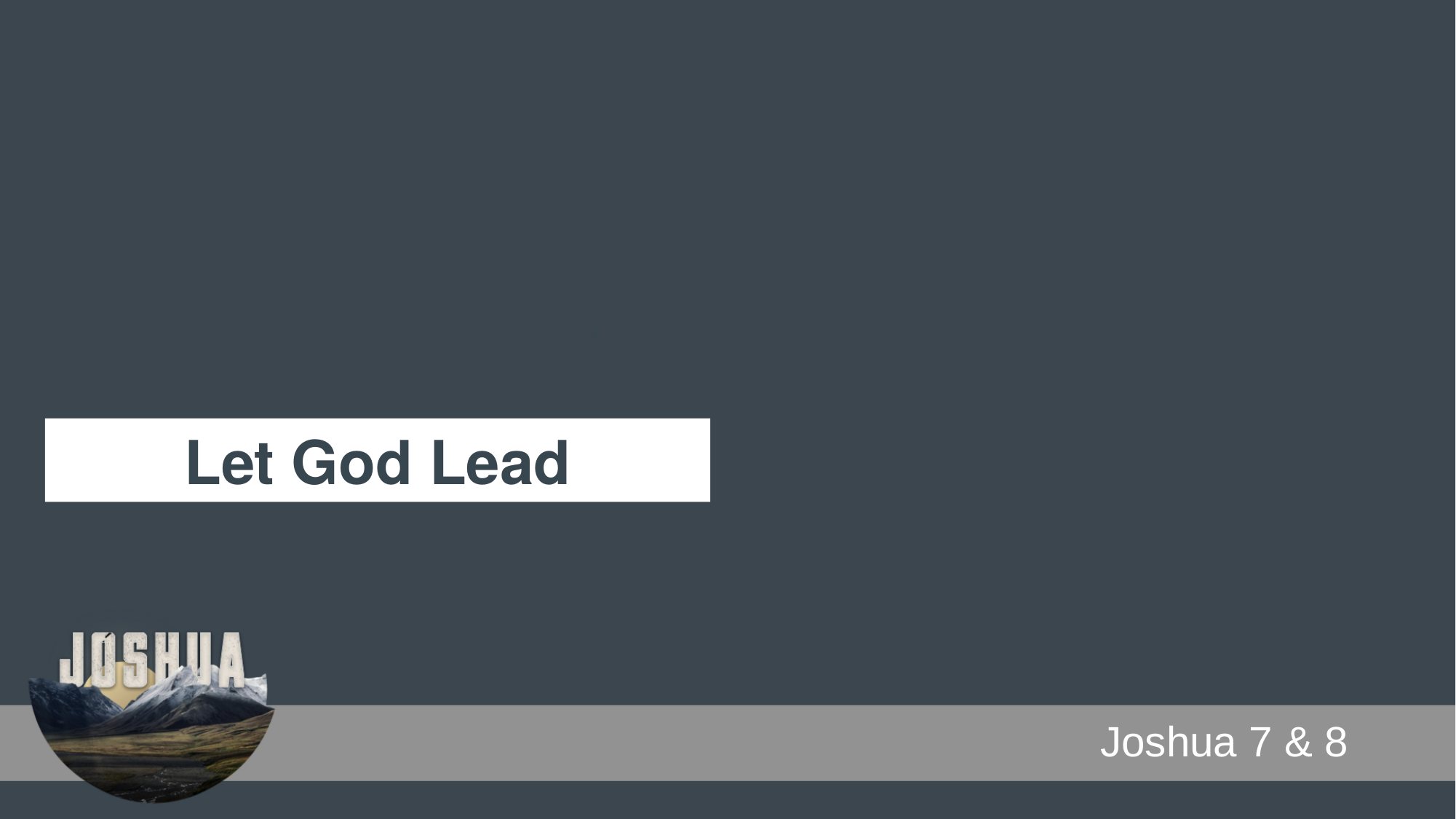

Let God Lead
Joshua 7 & 8